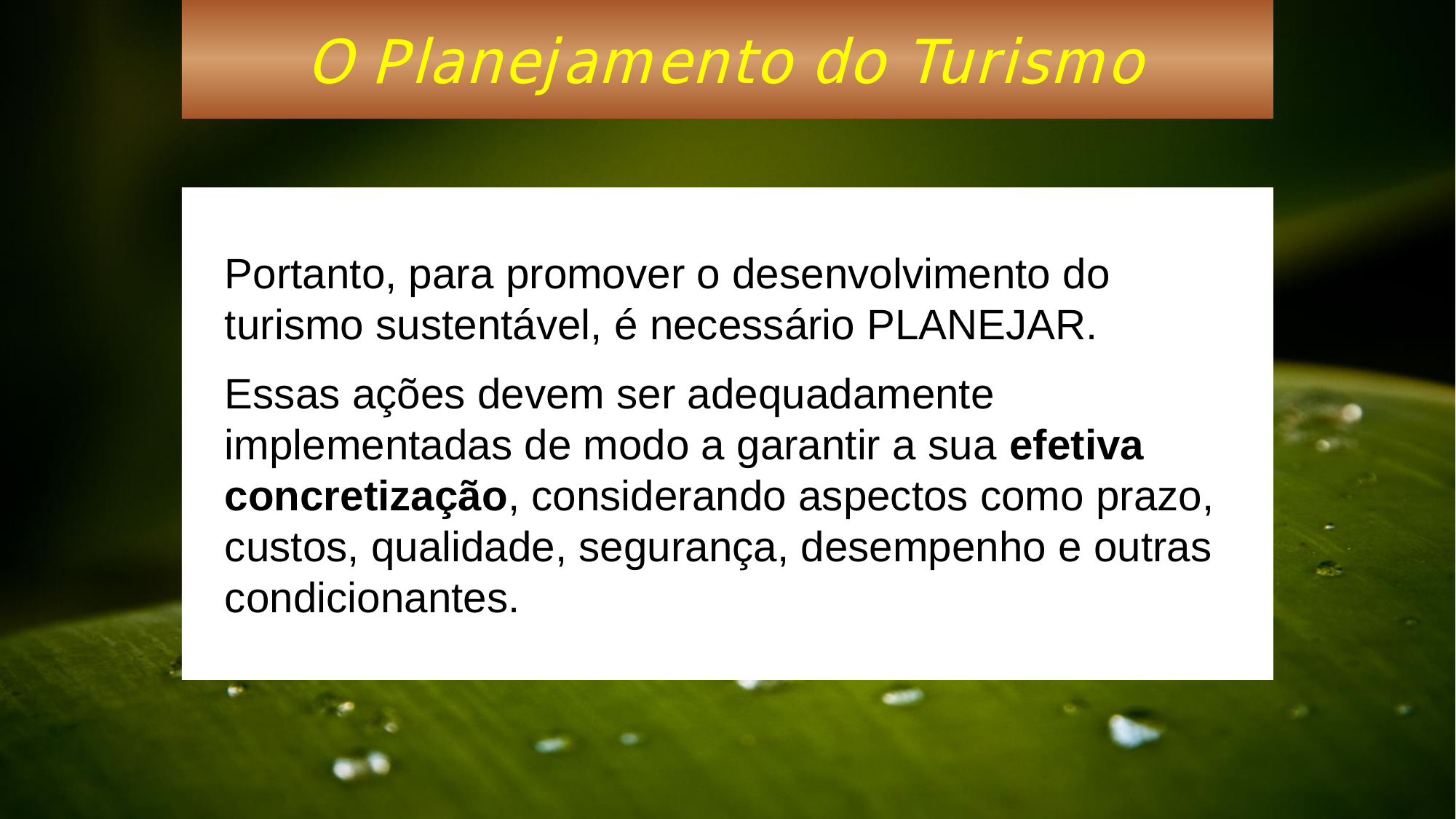

O Planejamento do Turismo
Portanto, para promover o desenvolvimento do turismo sustentável, é necessário PLANEJAR.
Essas ações devem ser adequadamente implementadas de modo a garantir a sua efetiva concretização, considerando aspectos como prazo, custos, qualidade, segurança, desempenho e outras condicionantes.